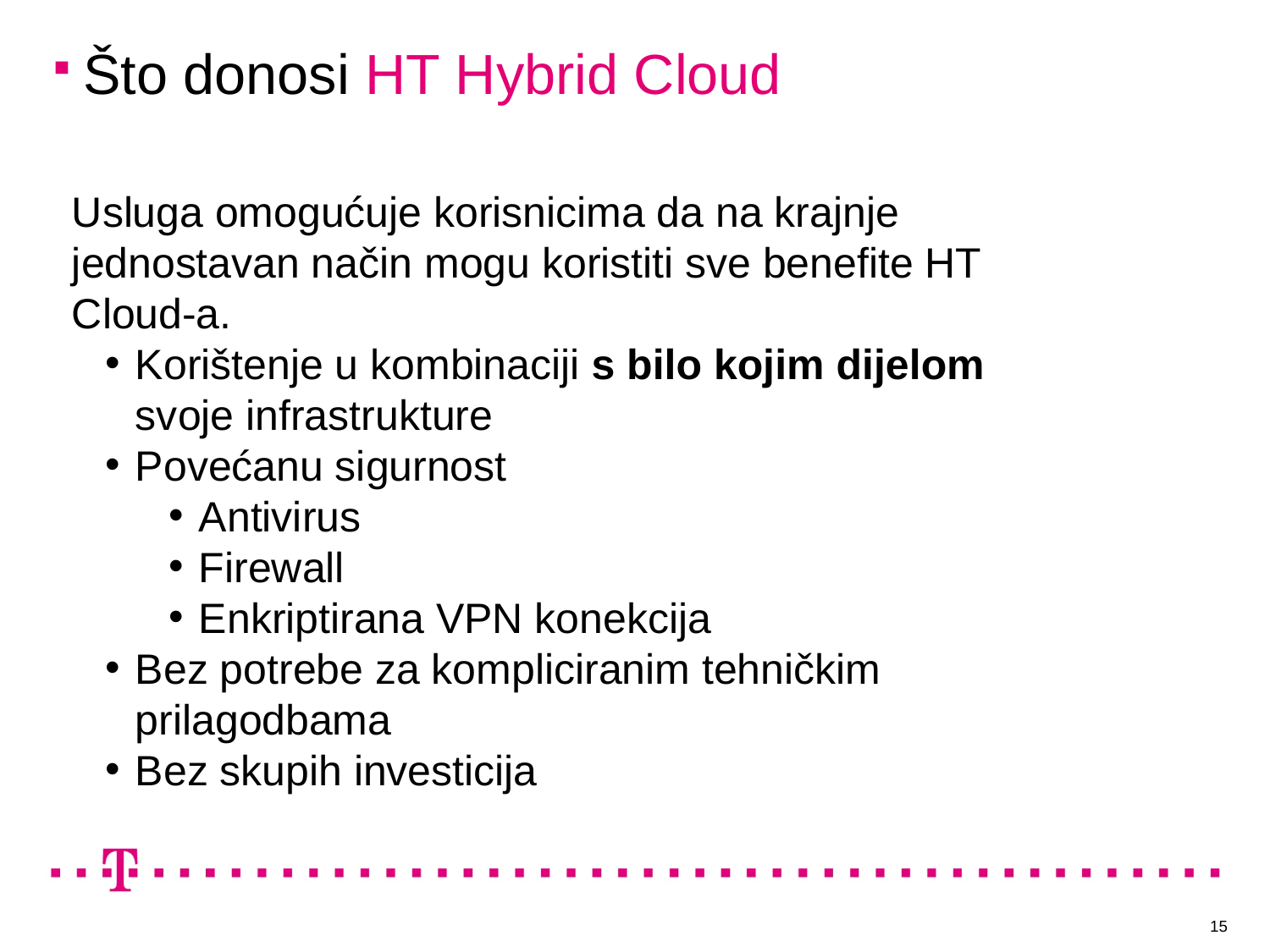

Što donosi HT Hybrid Cloud

Usluga omogućuje korisnicima da na krajnje jednostavan način mogu koristiti sve benefite HT Cloud-a.
Korištenje u kombinaciji s bilo kojim dijelom svoje infrastrukture
Povećanu sigurnost
Antivirus
Firewall
Enkriptirana VPN konekcija
Bez potrebe za kompliciranim tehničkim prilagodbama
Bez skupih investicija

15